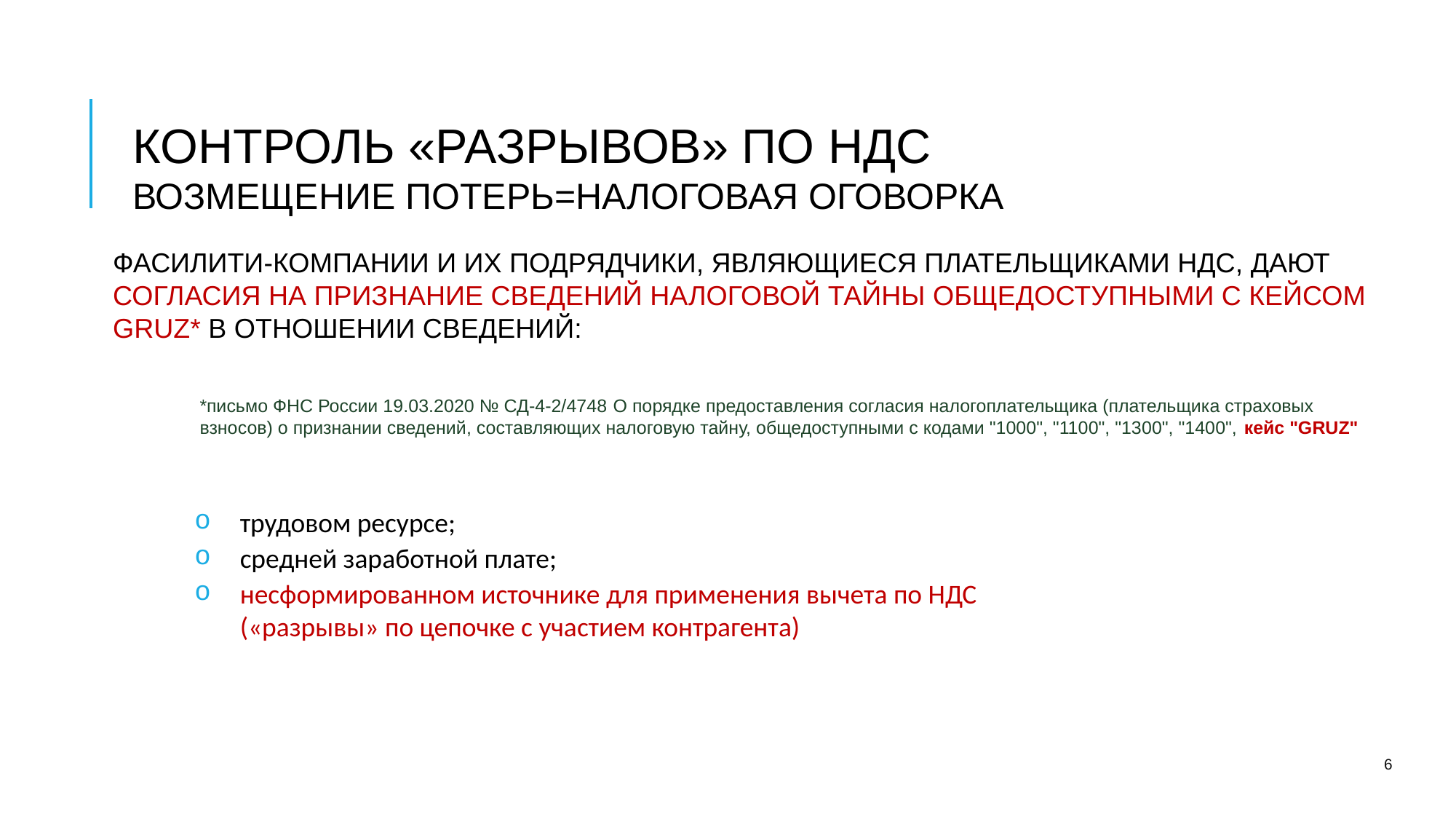

КОНТРОЛЬ «РАЗРЫВОВ» ПО НДС
ВОЗМЕЩЕНИЕ ПОТЕРЬ=НАЛОГОВАЯ ОГОВОРКА
ФАСИЛИТИ-КОМПАНИИ И ИХ ПОДРЯДЧИКИ, ЯВЛЯЮЩИЕСЯ ПЛАТЕЛЬЩИКАМИ НДС, ДАЮТ СОГЛАСИЯ НА ПРИЗНАНИЕ СВЕДЕНИЙ НАЛОГОВОЙ ТАЙНЫ ОБЩЕДОСТУПНЫМИ С КЕЙСОМ GRUZ* В ОТНОШЕНИИ СВЕДЕНИЙ:
*письмо ФНС России 19.03.2020 № СД-4-2/4748 О порядке предоставления согласия налогоплательщика (плательщика страховых взносов) о признании сведений, составляющих налоговую тайну, общедоступными с кодами "1000", "1100", "1300", "1400", кейс "GRUZ"
трудовом ресурсе;
средней заработной плате;
несформированном источнике для применения вычета по НДС («разрывы» по цепочке с участием контрагента)
6